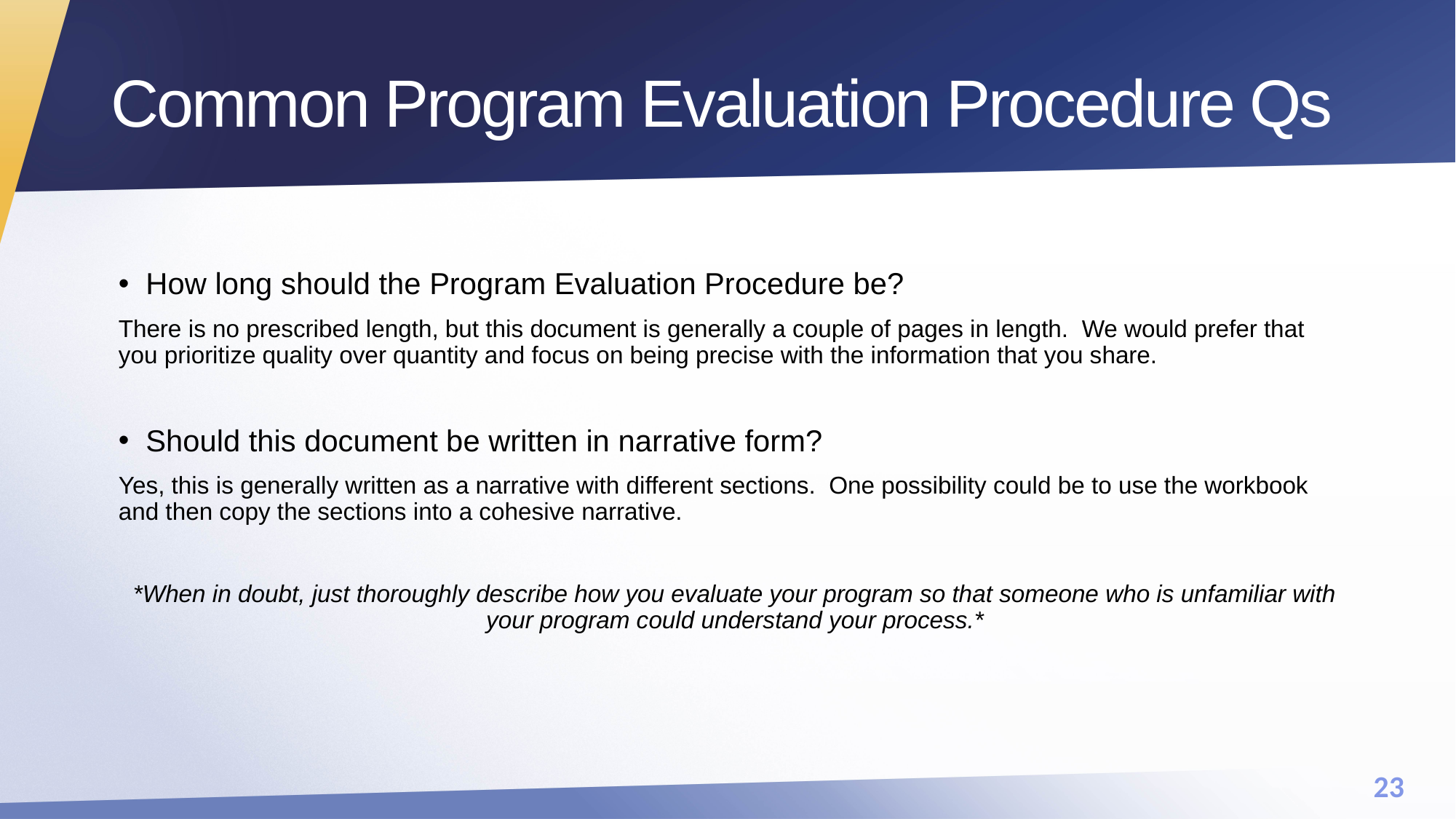

# Common Program Evaluation Procedure Qs

How long should the Program Evaluation Procedure be?
There is no prescribed length, but this document is generally a couple of pages in length.  We would prefer that you prioritize quality over quantity and focus on being precise with the information that you share.

Should this document be written in narrative form?
Yes, this is generally written as a narrative with different sections.  One possibility could be to use the workbook and then copy the sections into a cohesive narrative.

*When in doubt, just thoroughly describe how you evaluate your program so that someone who is unfamiliar with your program could understand your process.*